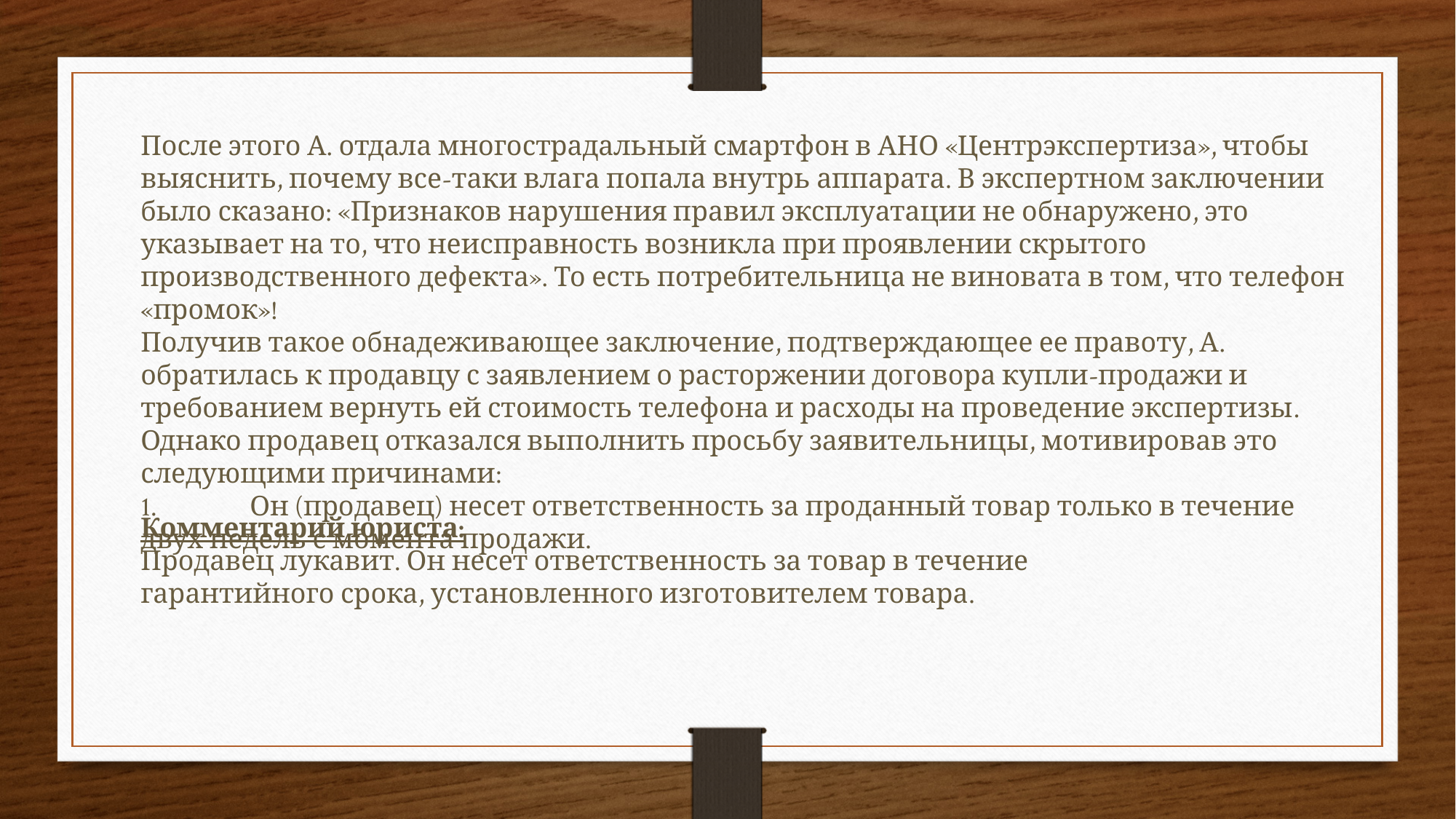

После этого А. отдала многострадальный смартфон в АНО «Центрэкспертиза», чтобы выяснить, почему все-таки влага попала внутрь аппарата. В экспертном заключении было сказано: «Признаков нарушения правил эксплуатации не обнаружено, это указывает на то, что неисправность возникла при проявлении скрытого производственного дефекта». То есть потребительница не виновата в том, что телефон «промок»!
Получив такое обнадеживающее заключение, подтверждающее ее правоту, А. обратилась к продавцу с заявлением о расторжении договора купли-продажи и требованием вернуть ей стоимость телефона и расходы на проведение экспертизы. Однако продавец отказался выполнить просьбу заявительницы, мотивировав это следующими причинами:
1.	Он (продавец) несет ответственность за проданный товар только в течение двух недель с момента продажи.
Комментарий юриста:
Продавец лукавит. Он несет ответственность за товар в течение гарантийного срока, установленного изготовителем товара.